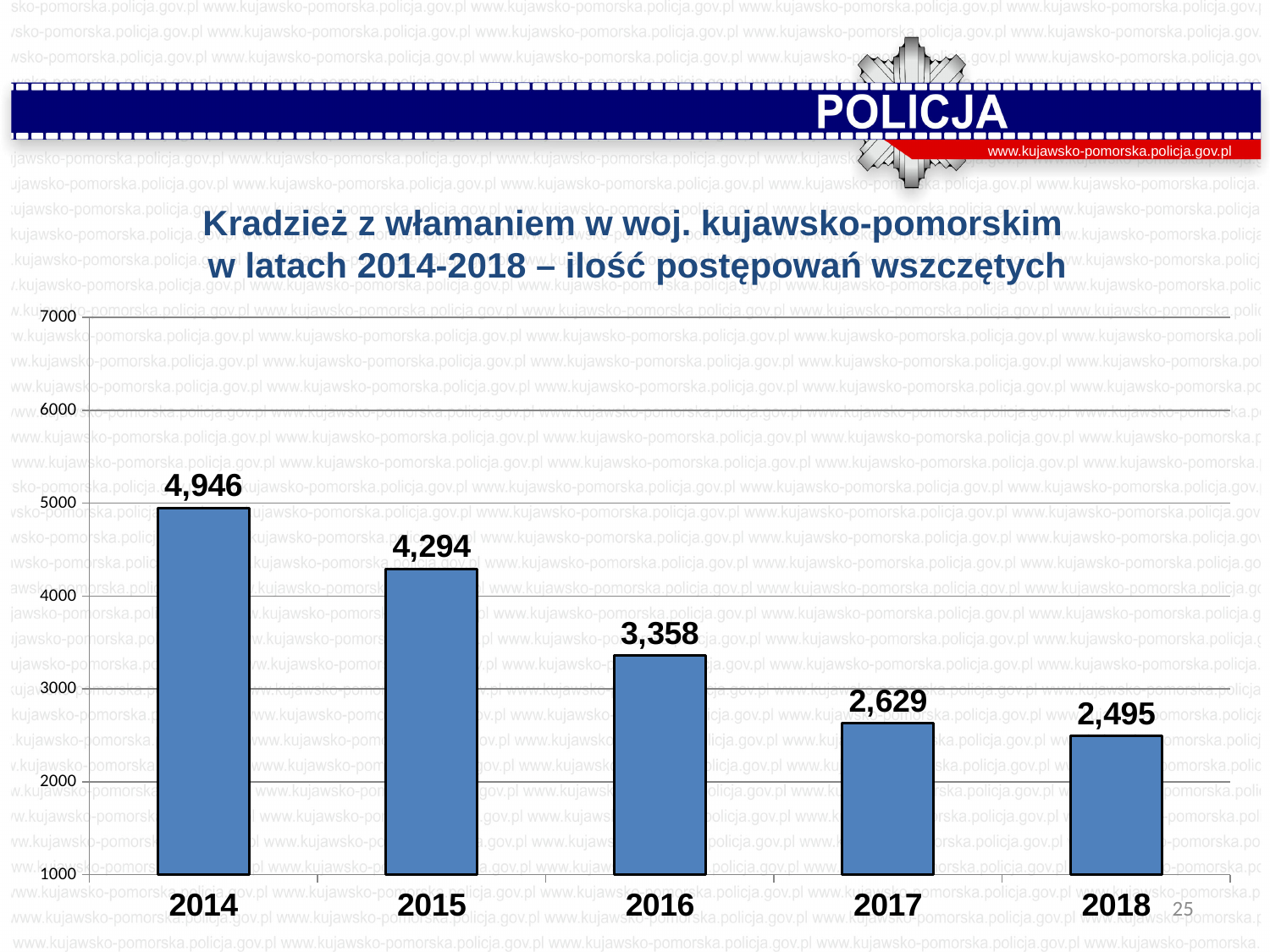

www.kujawsko-pomorska.policja.gov.pl
Kradzież z włamaniem w woj. kujawsko-pomorskim
 w latach 2014-2018 – ilość postępowań wszczętych

### Chart

| Category | Ilość postepowań |
|---|---|
| 2014 | 4946.0 |
| 2015 | 4294.0 |
| 2016 | 3358.0 |
| 2017 | 2629.0 |
| 2018 | 2495.0 |
25